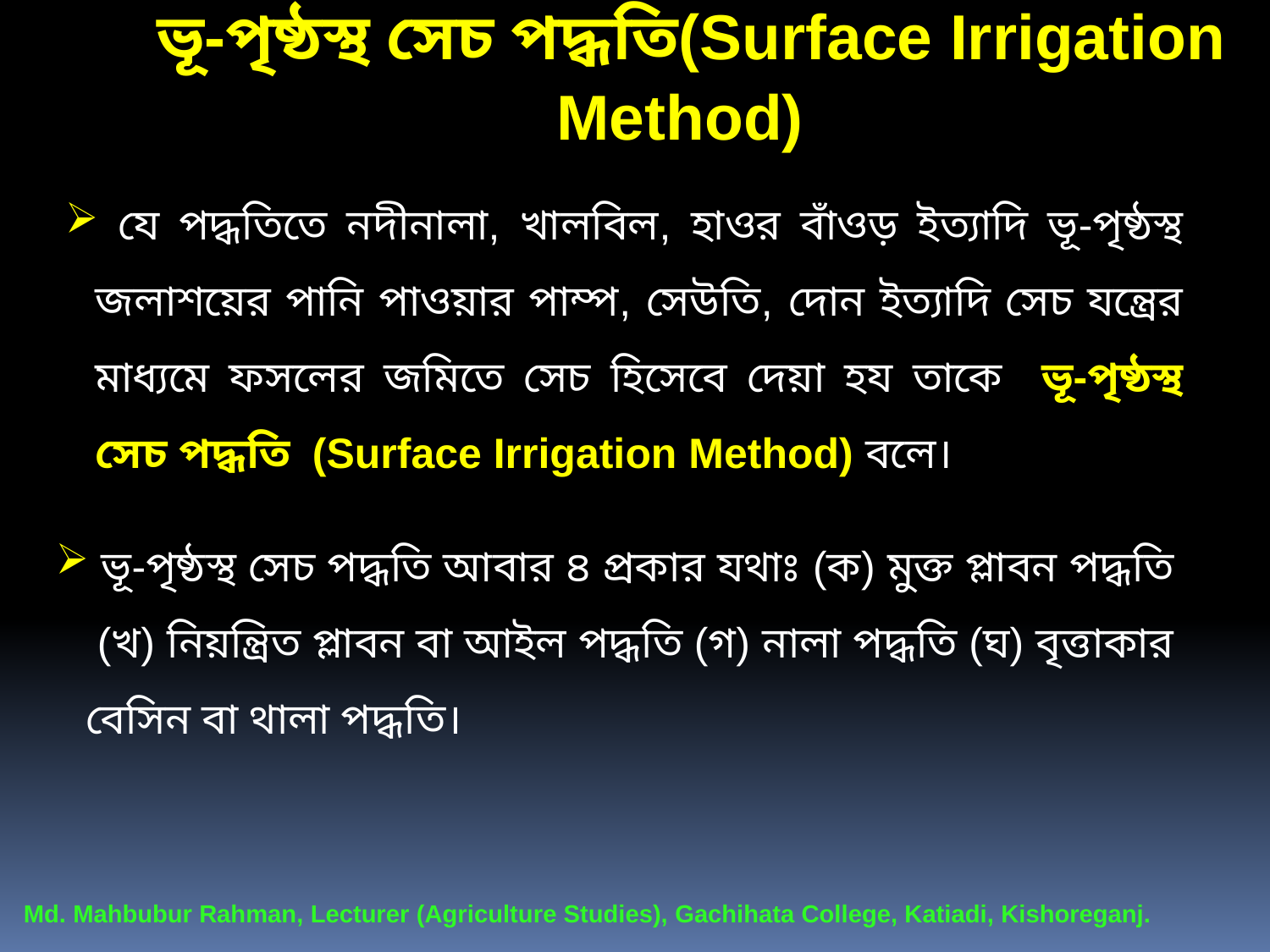

ভূ-পৃষ্ঠস্থ সেচ পদ্ধতি(Surface Irrigation Method)
 যে পদ্ধতিতে নদীনালা, খালবিল, হাওর বাঁওড় ইত্যাদি ভূ-পৃষ্ঠস্থ জলাশয়ের পানি পাওয়ার পাম্প, সেউতি, দোন ইত্যাদি সেচ যন্ত্রের মাধ্যমে ফসলের জমিতে সেচ হিসেবে দেয়া হয তাকে  ভূ-পৃষ্ঠস্থ সেচ পদ্ধতি  (Surface Irrigation Method) বলে।

 ভূ-পৃষ্ঠস্থ সেচ পদ্ধতি আবার ৪ প্রকার যথাঃ (ক) মুক্ত প্লাবন পদ্ধতি  (খ) নিয়ন্ত্রিত প্লাবন বা আইল পদ্ধতি (গ) নালা পদ্ধতি (ঘ) বৃত্তাকার বেসিন বা থালা পদ্ধতি।

Md. Mahbubur Rahman, Lecturer (Agriculture Studies), Gachihata College, Katiadi, Kishoreganj.